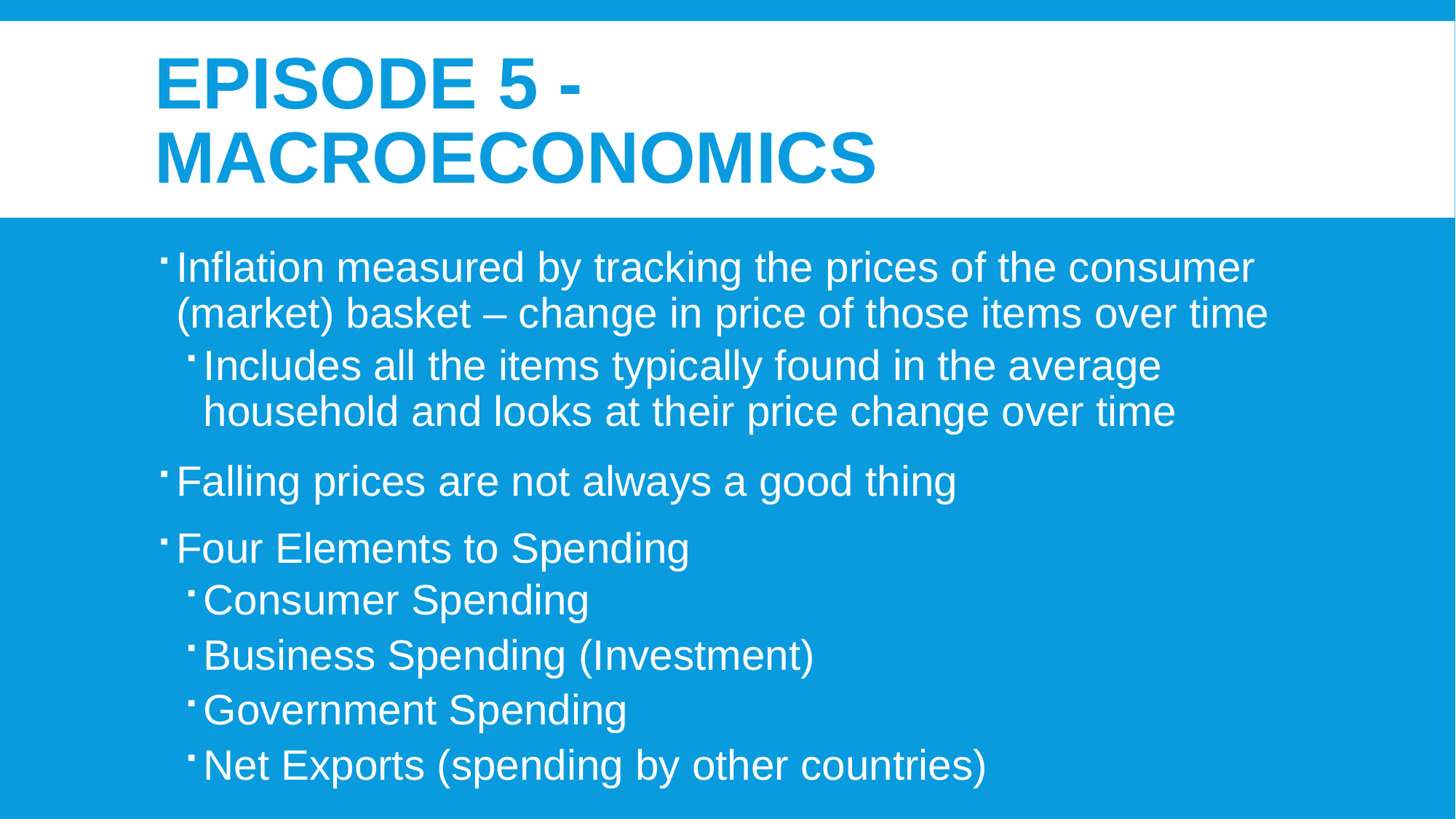

# Episode 5 - Macroeconomics
Inflation measured by tracking the prices of the consumer (market) basket – change in price of those items over time
Includes all the items typically found in the average household and looks at their price change over time
Falling prices are not always a good thing
Four Elements to Spending
Consumer Spending
Business Spending (Investment)
Government Spending
Net Exports (spending by other countries)